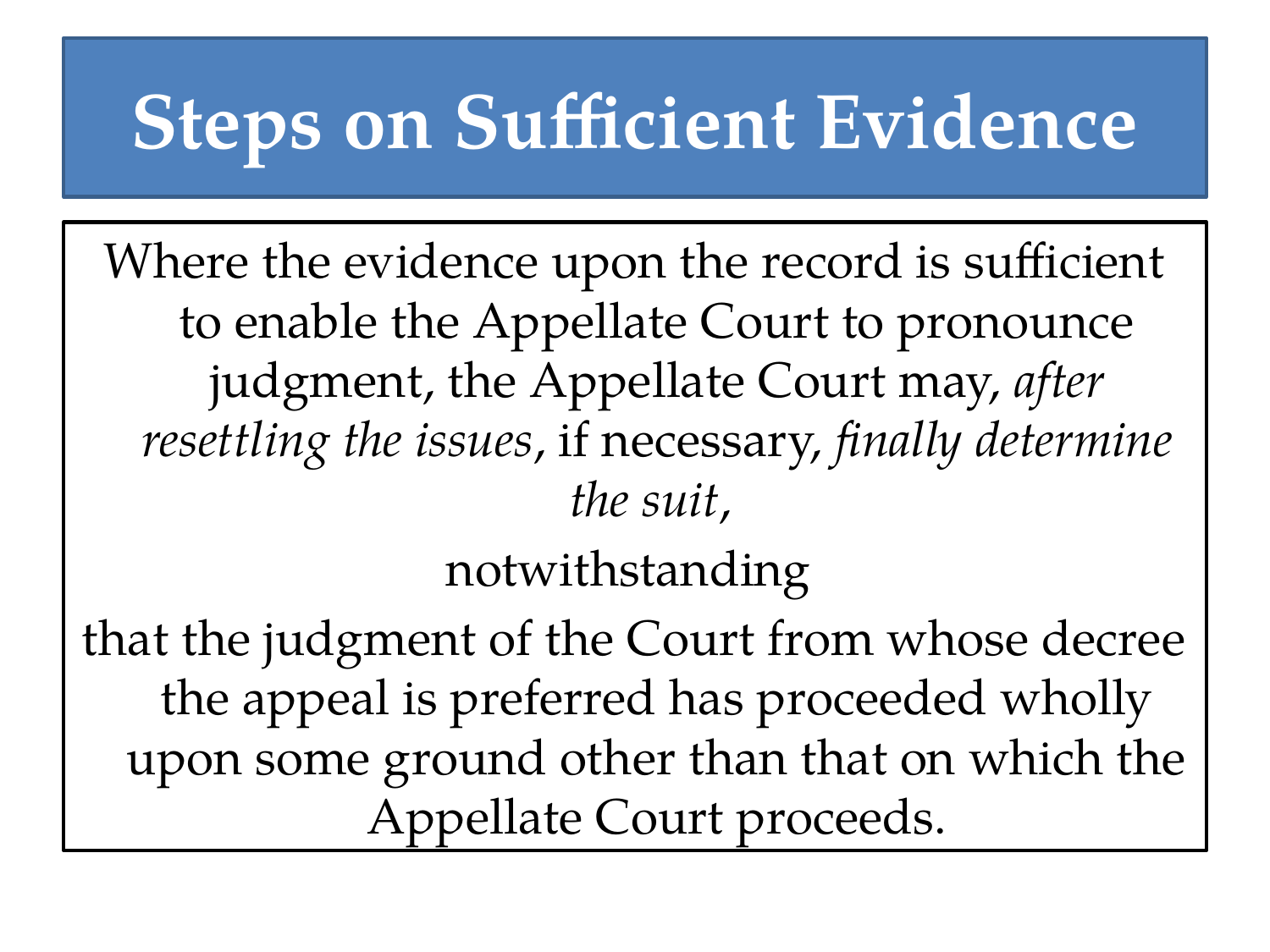

# Steps on Sufficient Evidence
Where the evidence upon the record is sufficient to enable the Appellate Court to pronounce judgment, the Appellate Court may, after resettling the issues, if necessary, finally determine the suit,
notwithstanding
that the judgment of the Court from whose decree the appeal is preferred has proceeded wholly upon some ground other than that on which the Appellate Court proceeds.